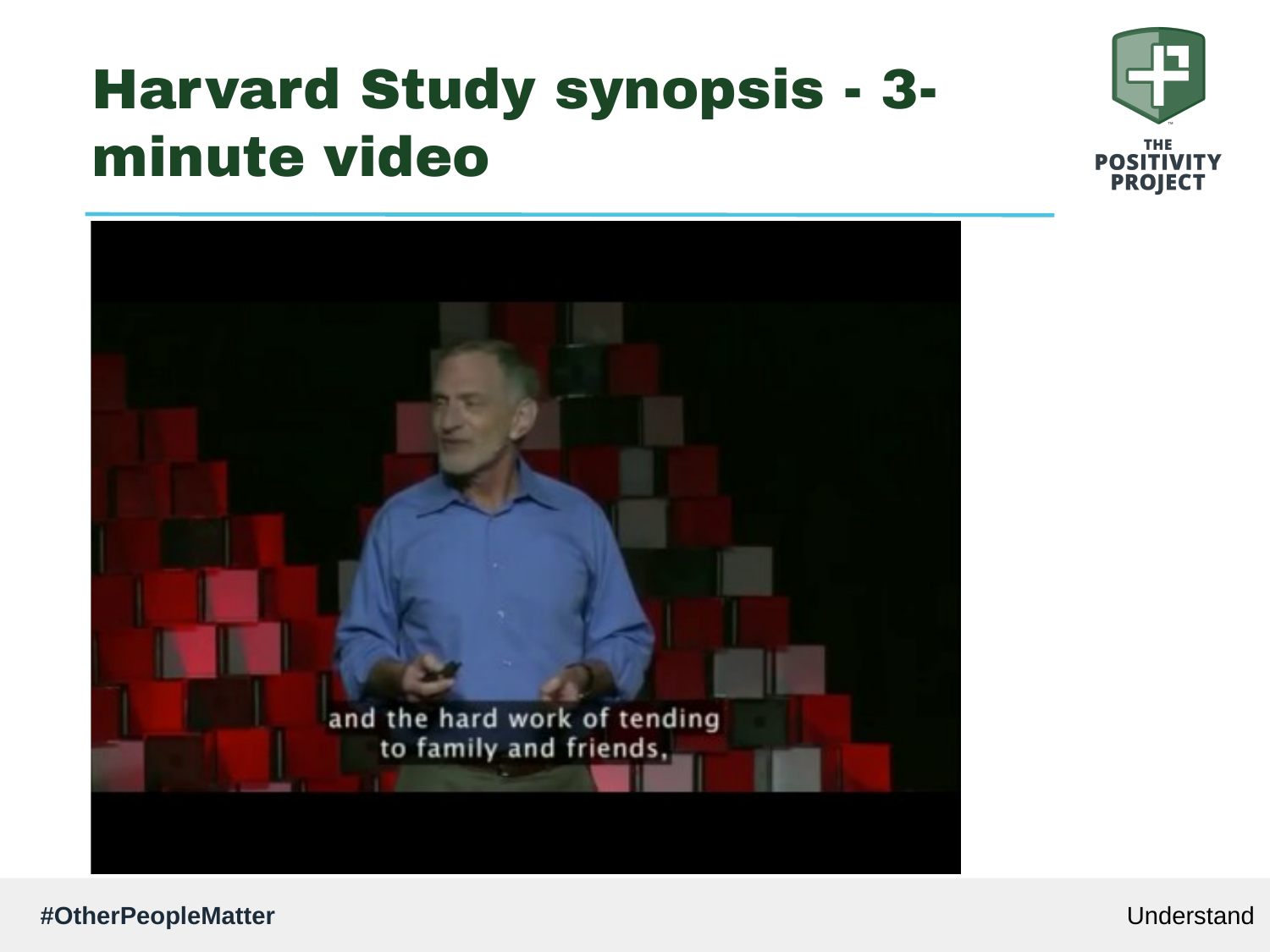

# Harvard Study synopsis - 3-minute video

Understand